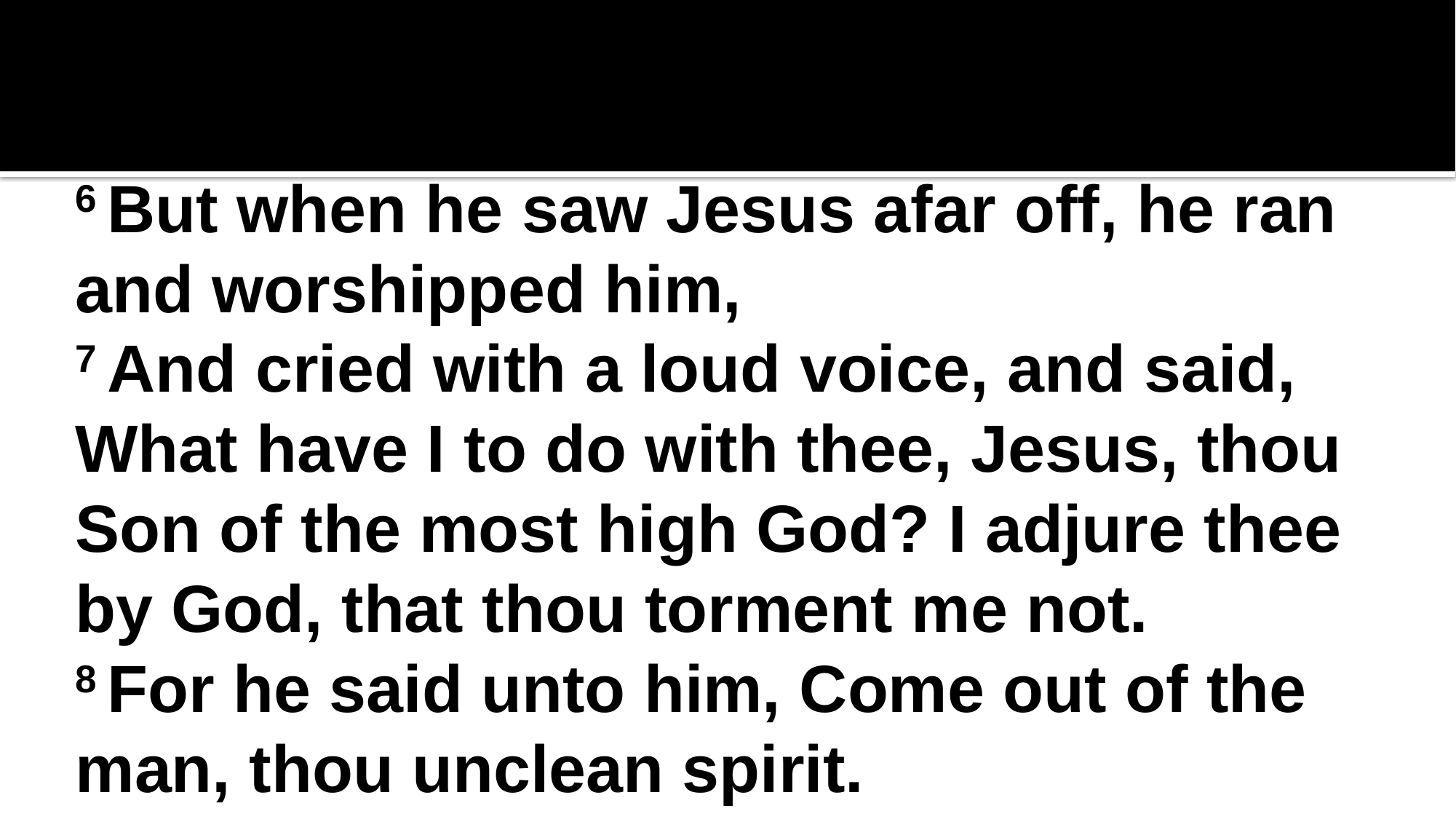

6 But when he saw Jesus afar off, he ran and worshipped him,
7 And cried with a loud voice, and said, What have I to do with thee, Jesus, thou Son of the most high God? I adjure thee by God, that thou torment me not.
8 For he said unto him, Come out of the man, thou unclean spirit.